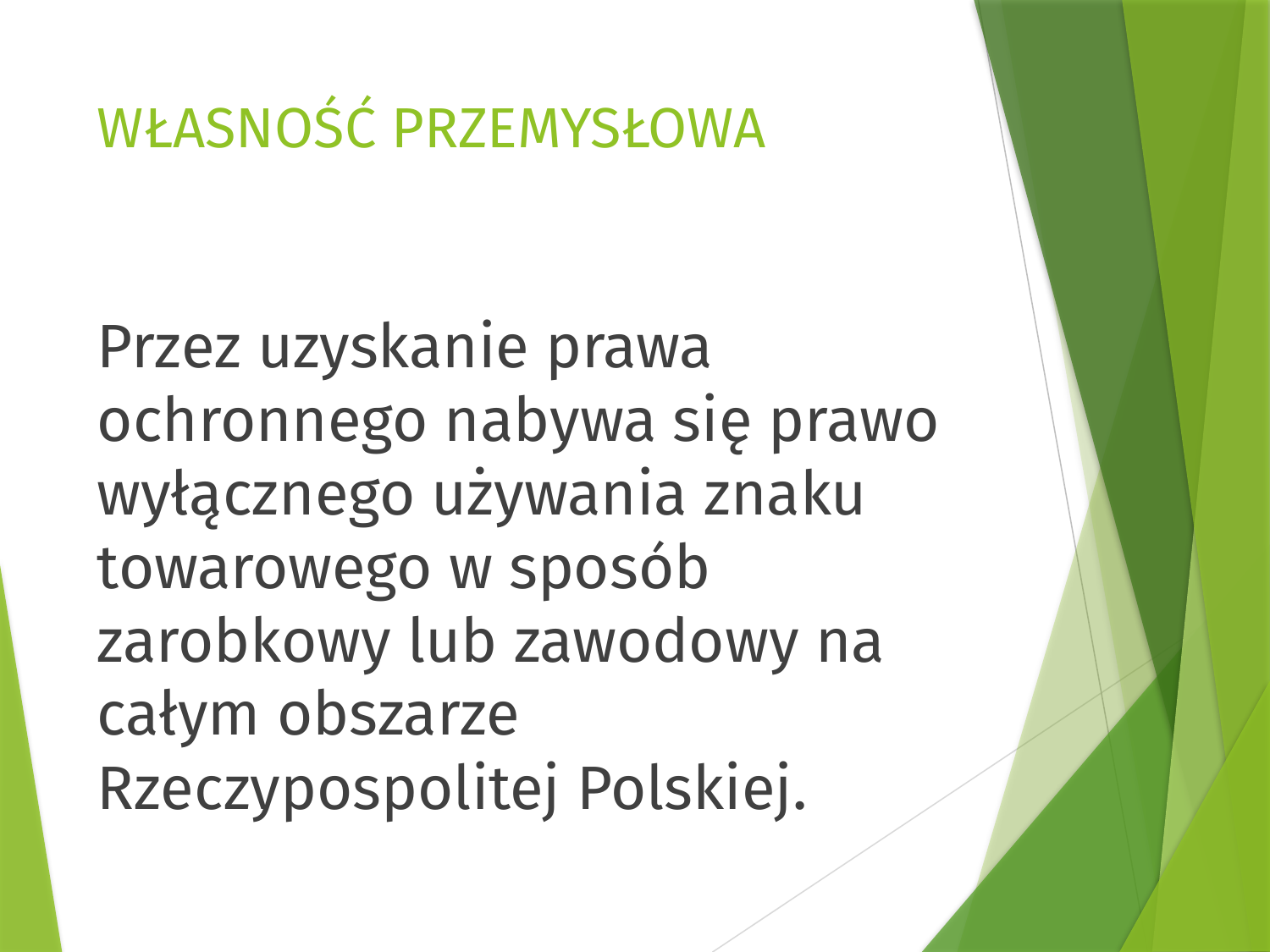

# WŁASNOŚĆ PRZEMYSŁOWA
Przez uzyskanie prawa ochronnego nabywa się prawo wyłącznego używania znaku towarowego w sposób zarobkowy lub zawodowy na całym obszarze Rzeczypospolitej Polskiej.